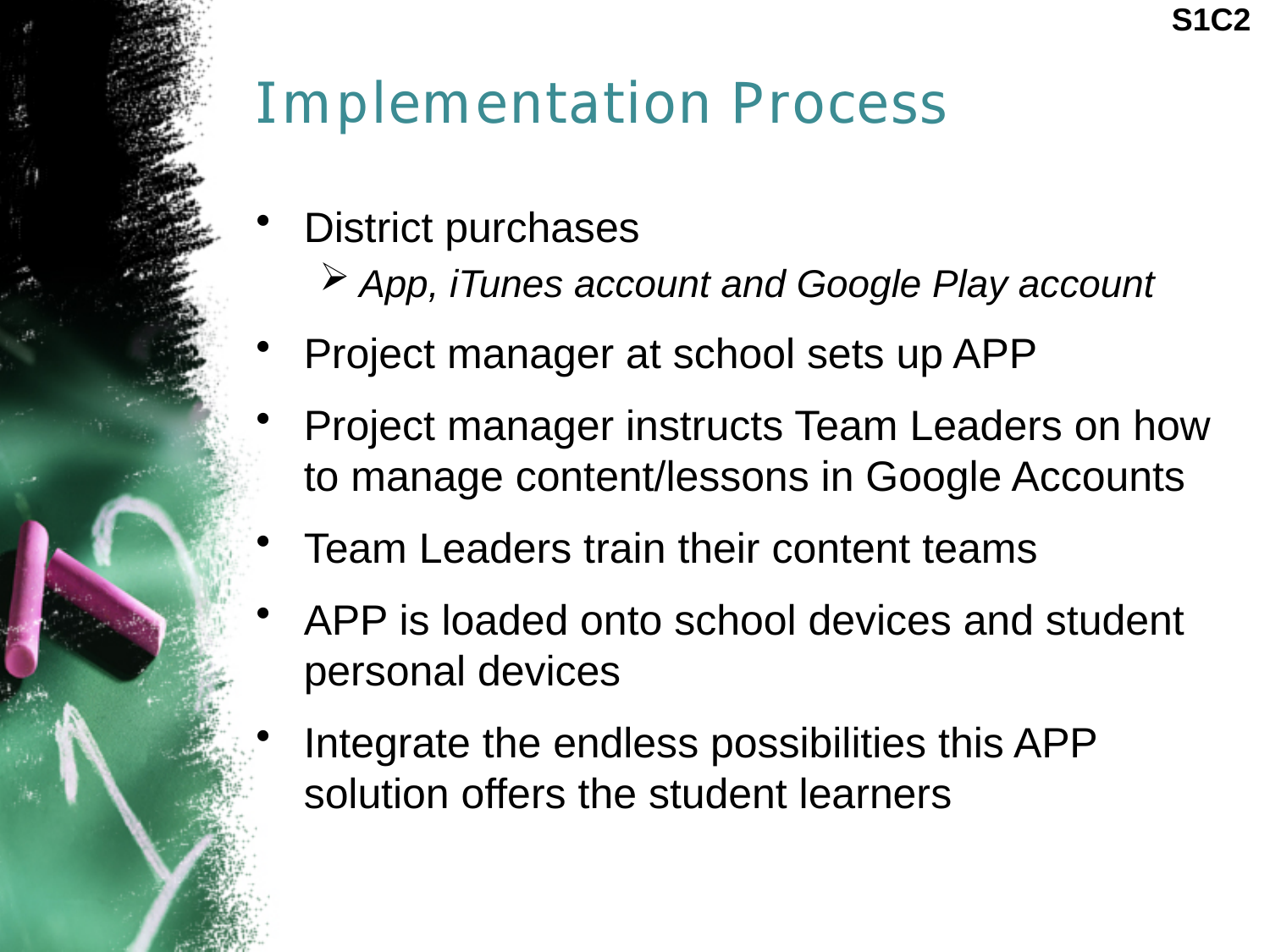

S1C2
# Implementation Process
District purchases
App, iTunes account and Google Play account
Project manager at school sets up APP
Project manager instructs Team Leaders on how to manage content/lessons in Google Accounts
Team Leaders train their content teams
APP is loaded onto school devices and student personal devices
Integrate the endless possibilities this APP solution offers the student learners